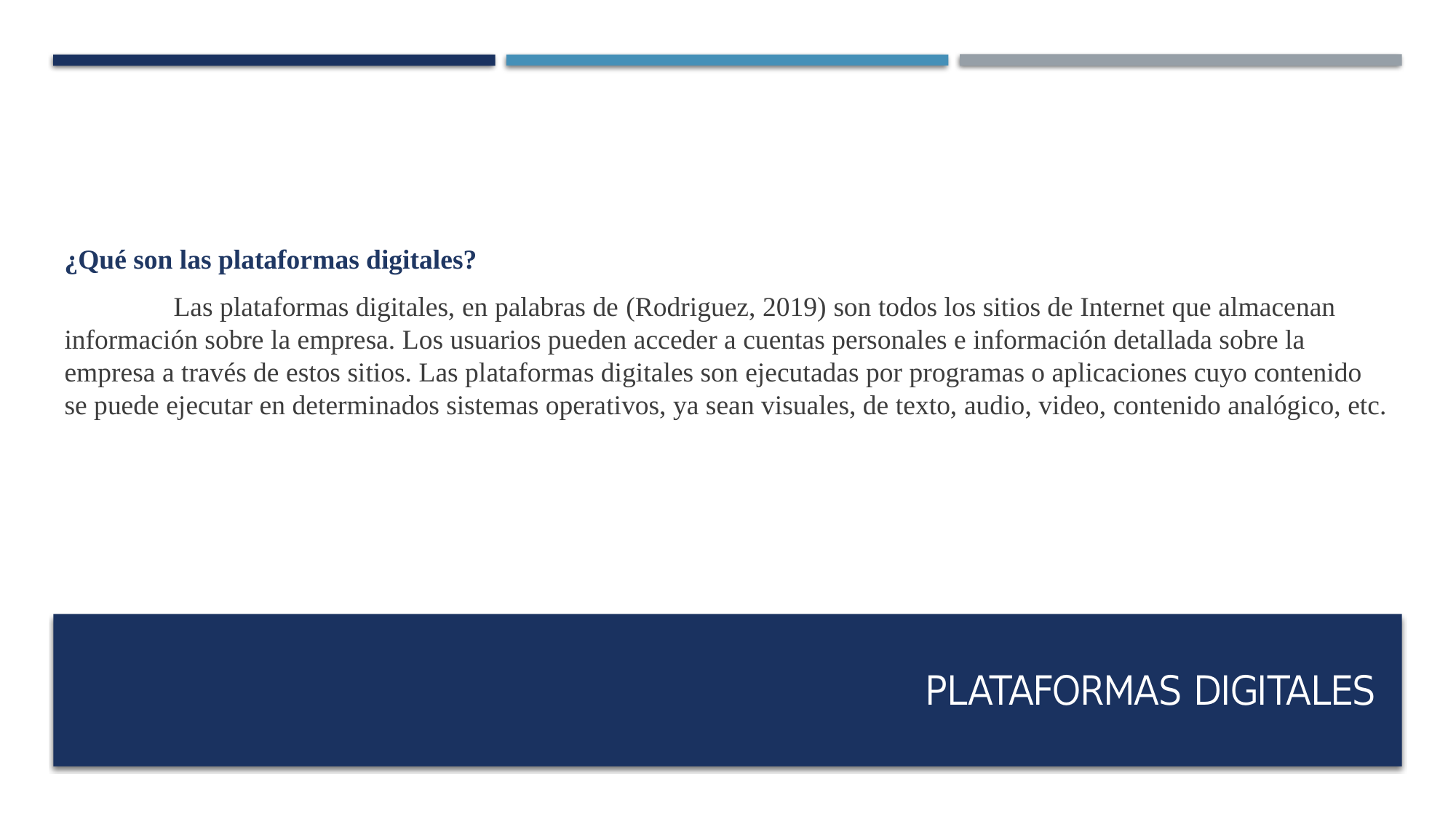

¿Qué son las plataformas digitales?
	Las plataformas digitales, en palabras de (Rodriguez, 2019) son todos los sitios de Internet que almacenan información sobre la empresa. Los usuarios pueden acceder a cuentas personales e información detallada sobre la empresa a través de estos sitios. Las plataformas digitales son ejecutadas por programas o aplicaciones cuyo contenido se puede ejecutar en determinados sistemas operativos, ya sean visuales, de texto, audio, video, contenido analógico, etc.
PLATAFORMAS DIGITALES